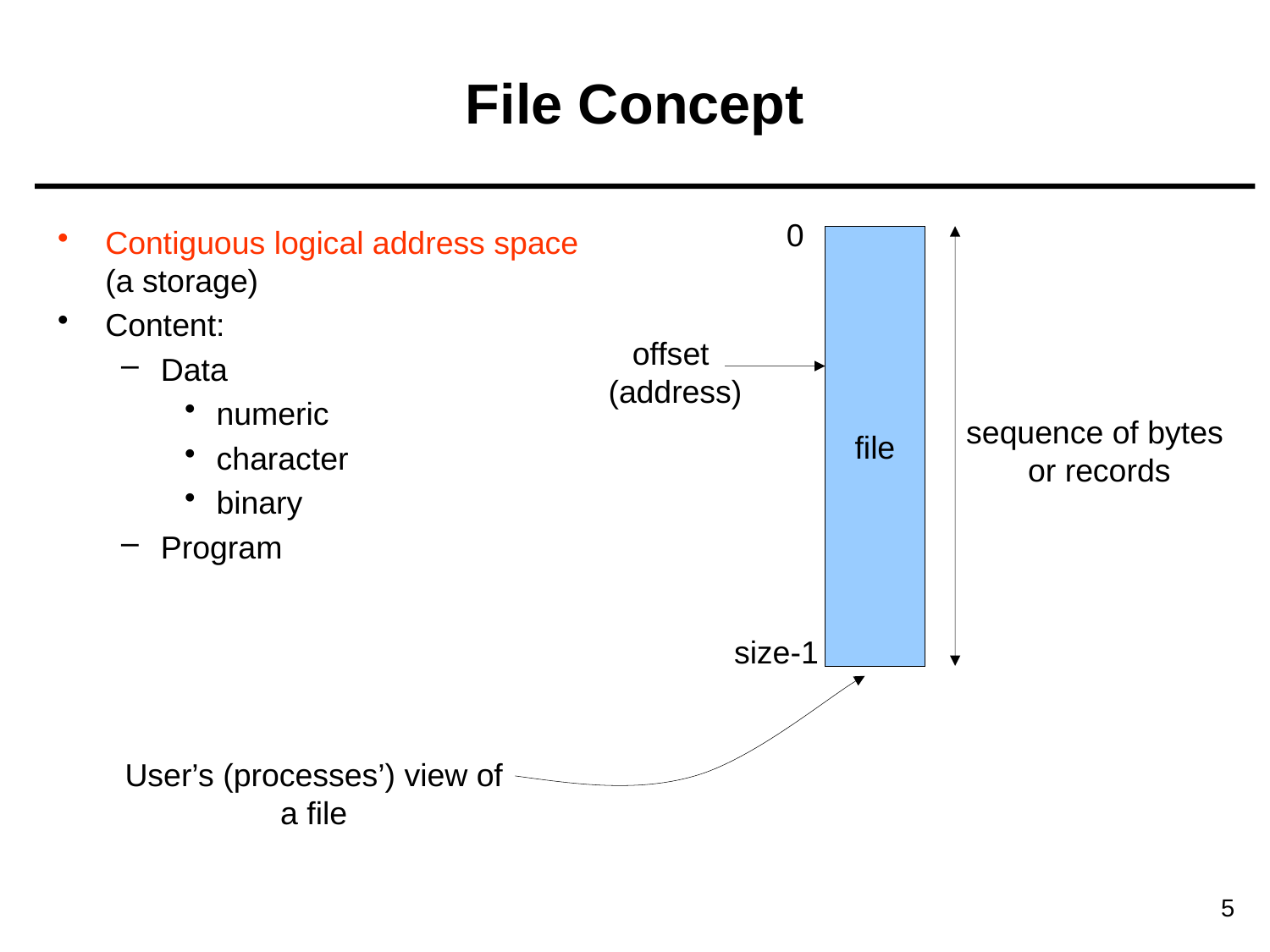

# File Concept
0
Contiguous logical address space
(a storage)
Content:
Data
numeric
character
binary
Program

file

offset
(address)

sequence of bytes
or records
size-1

User’s (processes’) view of
a file
5